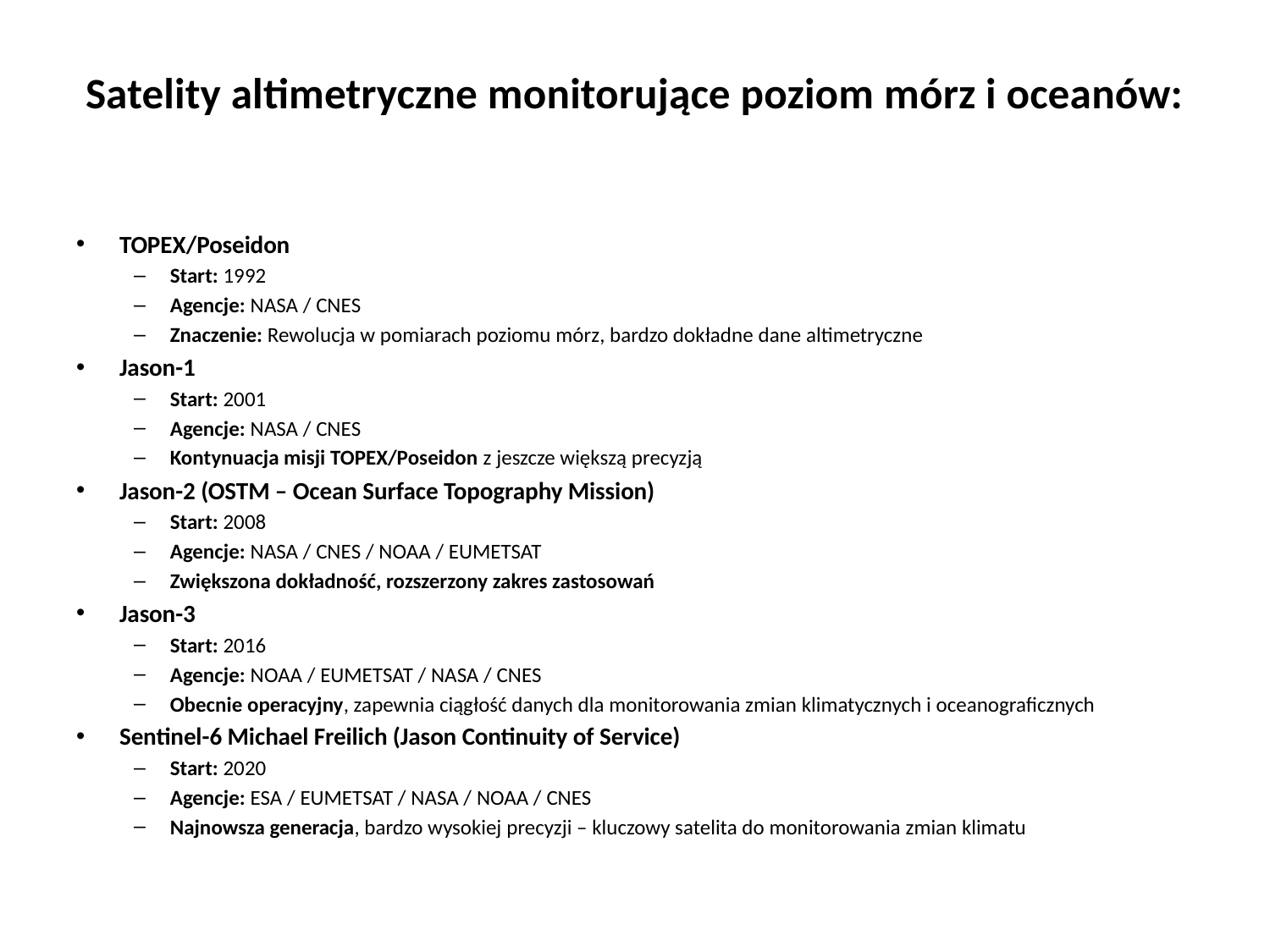

# Satelity altimetryczne monitorujące poziom mórz i oceanów:
TOPEX/Poseidon
Start: 1992
Agencje: NASA / CNES
Znaczenie: Rewolucja w pomiarach poziomu mórz, bardzo dokładne dane altimetryczne
Jason-1
Start: 2001
Agencje: NASA / CNES
Kontynuacja misji TOPEX/Poseidon z jeszcze większą precyzją
Jason-2 (OSTM – Ocean Surface Topography Mission)
Start: 2008
Agencje: NASA / CNES / NOAA / EUMETSAT
Zwiększona dokładność, rozszerzony zakres zastosowań
Jason-3
Start: 2016
Agencje: NOAA / EUMETSAT / NASA / CNES
Obecnie operacyjny, zapewnia ciągłość danych dla monitorowania zmian klimatycznych i oceanograficznych
Sentinel-6 Michael Freilich (Jason Continuity of Service)
Start: 2020
Agencje: ESA / EUMETSAT / NASA / NOAA / CNES
Najnowsza generacja, bardzo wysokiej precyzji – kluczowy satelita do monitorowania zmian klimatu